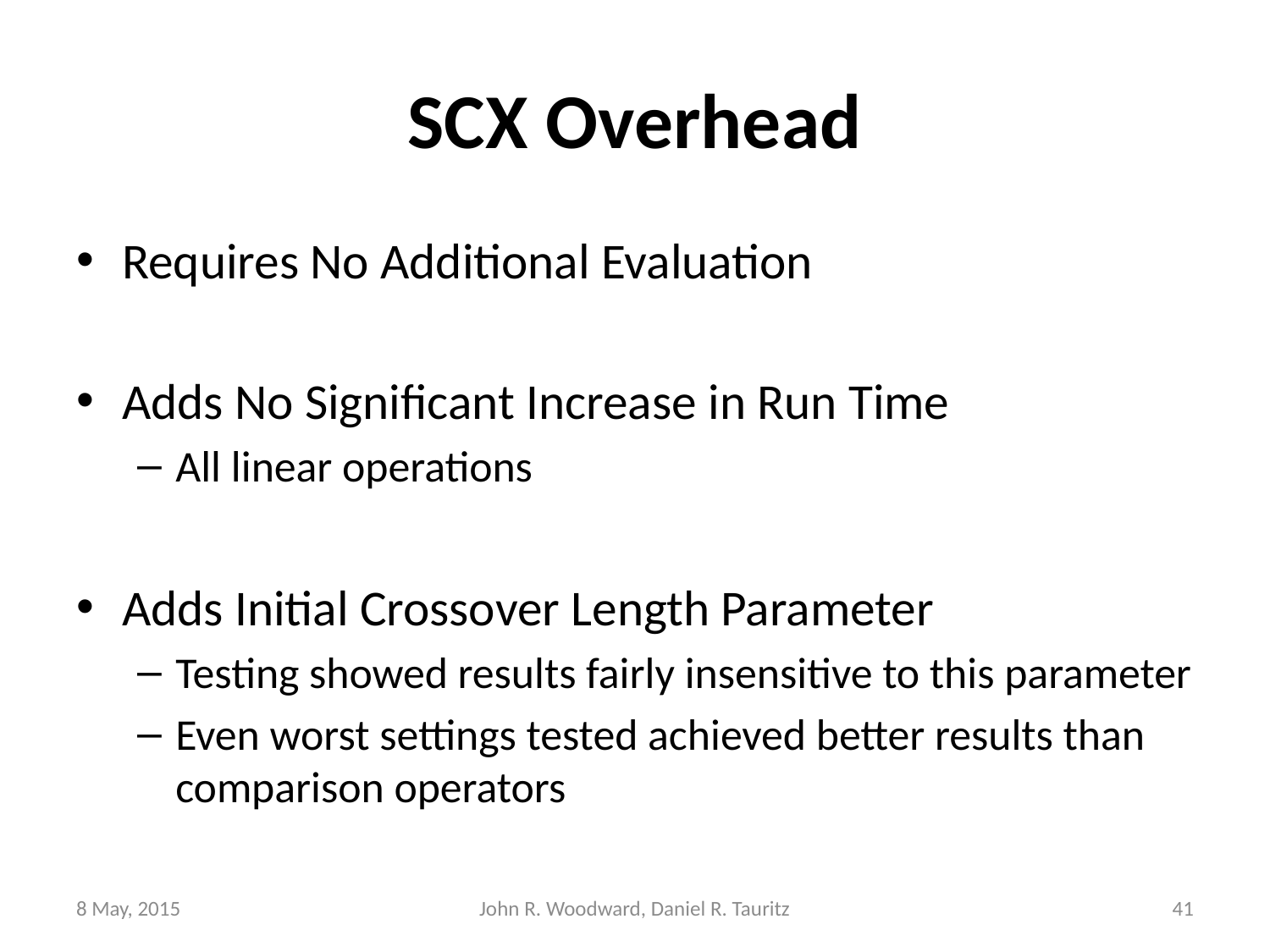

# SCX Overhead
Requires No Additional Evaluation

Adds No Significant Increase in Run Time
All linear operations

Adds Initial Crossover Length Parameter
Testing showed results fairly insensitive to this parameter
Even worst settings tested achieved better results than comparison operators

8 May, 2015
John R. Woodward, Daniel R. Tauritz
41